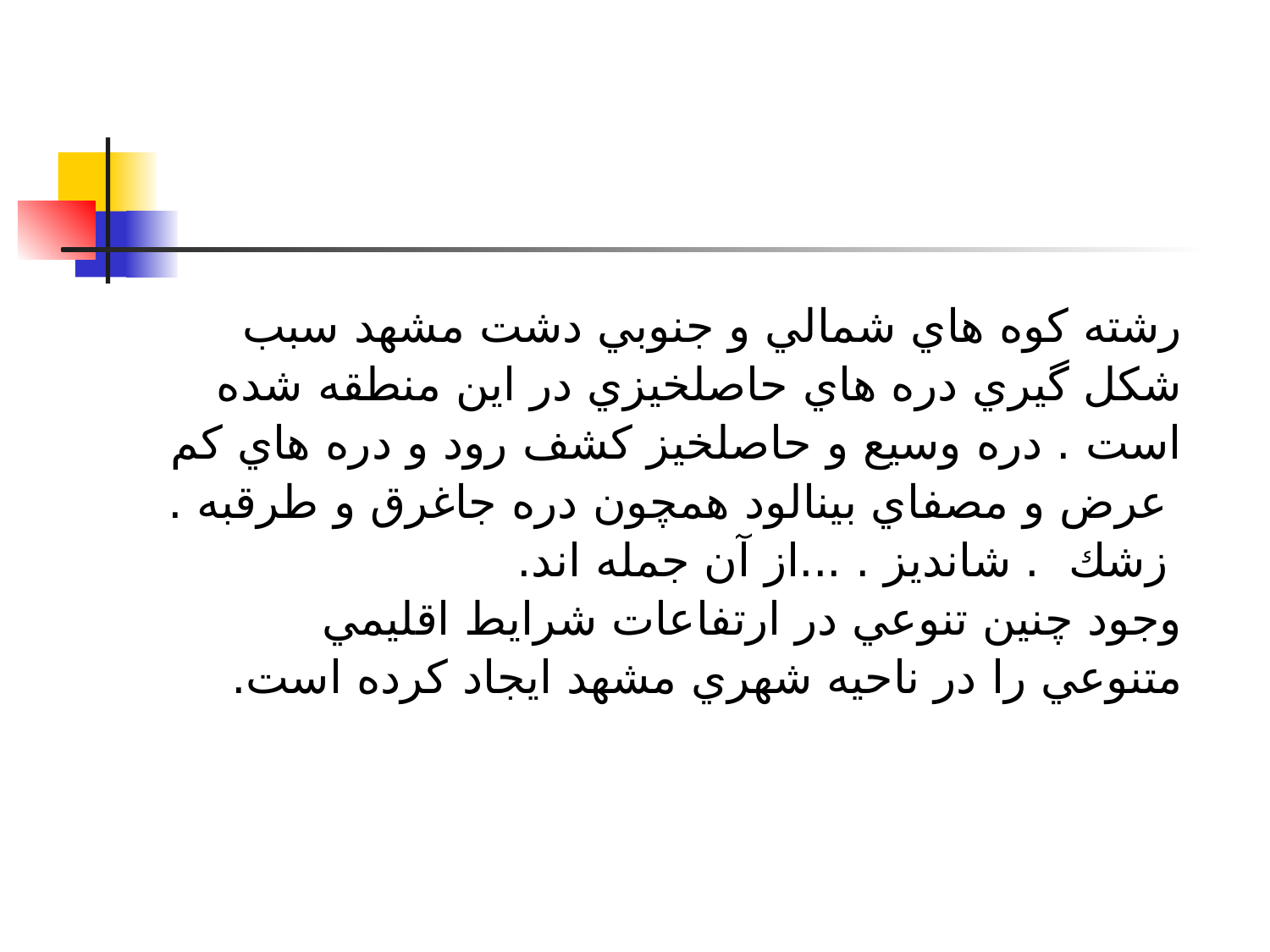

رشته كوه هاي شمالي و جنوبي دشت مشهد سبب
شكل گيري دره هاي حاصلخيزي در اين منطقه شده
است . دره وسيع و حاصلخيز كشف رود و دره هاي كم
 عرض و مصفاي بينالود همچون دره جاغرق و طرقبه .
 زشك  . شانديز . ...از آن جمله اند.
وجود چنين تنوعي در ارتفاعات شرايط اقليمي
متنوعي را در ناحيه شهري مشهد ايجاد كرده است.